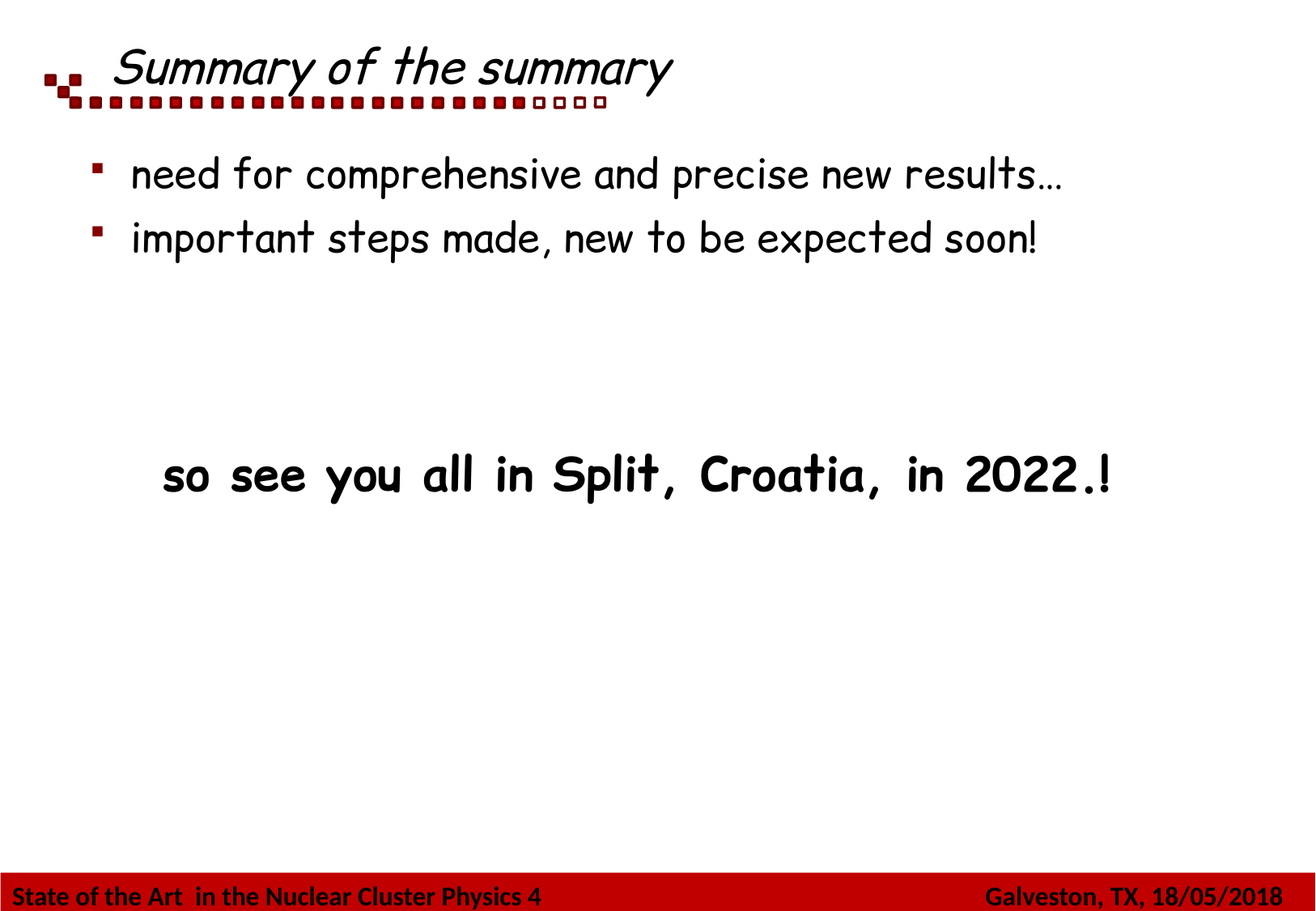

Summary of the summary

need for comprehensive and precise new results…
important steps made, new to be expected soon!

so see you all in Split, Croatia, in 2022.!
State of the Art  in the Nuclear Cluster Physics 4                                                                         Galveston, TX, 18/05/2018